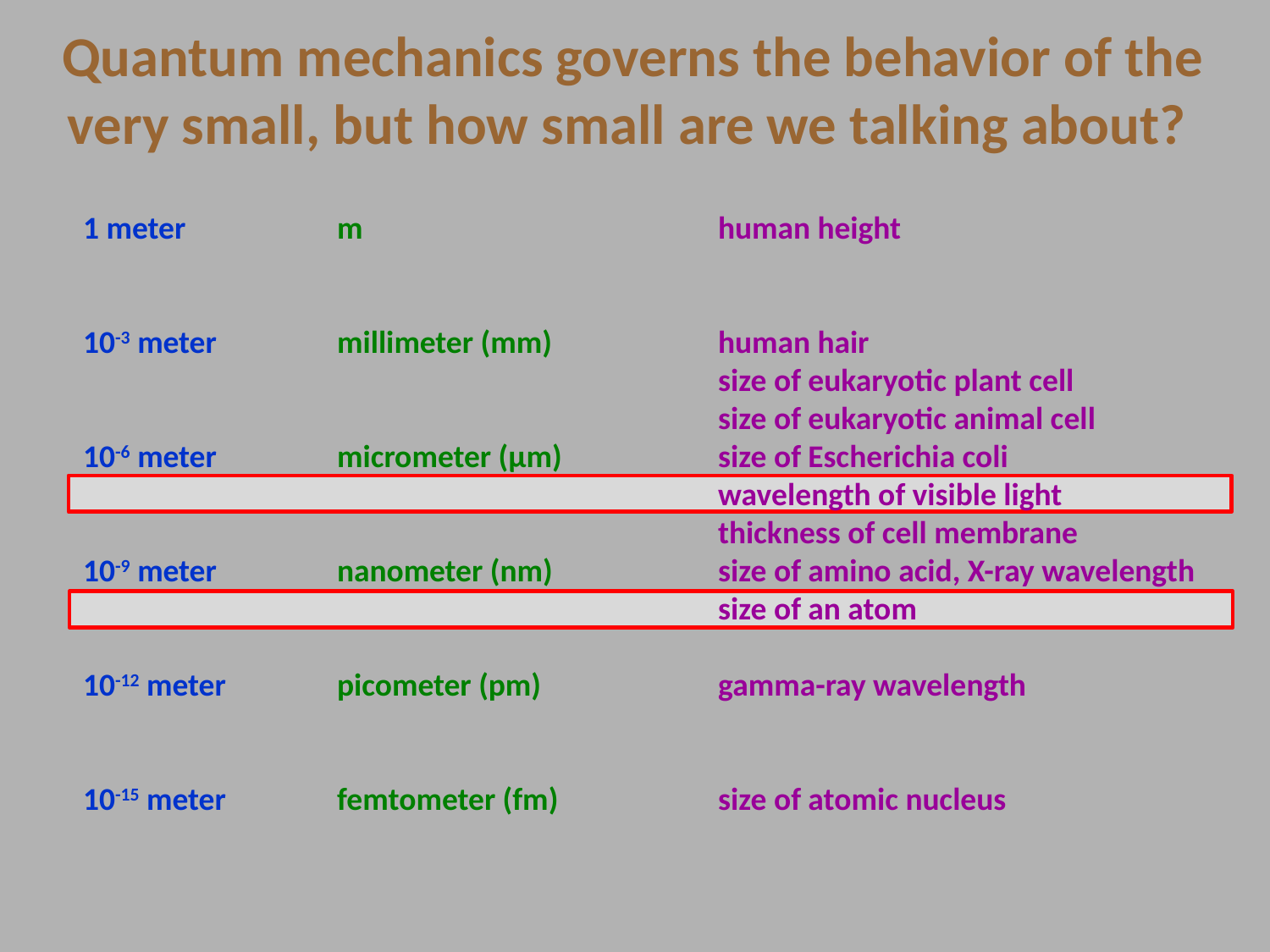

Quantum mechanics governs the behavior of the very small, but how small are we talking about?
1 meter		m 			human height

10-3 meter	millimeter (mm)		human hair
					size of eukaryotic plant cell
					size of eukaryotic animal cell
10-6 meter	micrometer (μm) 		size of Escherichia coli
					wavelength of visible light
					thickness of cell membrane
10-9 meter	nanometer (nm)		size of amino acid, X-ray wavelength
					size of an atom

10-12 meter	picometer (pm)		gamma-ray wavelength

10-15 meter	femtometer (fm)		size of atomic nucleus